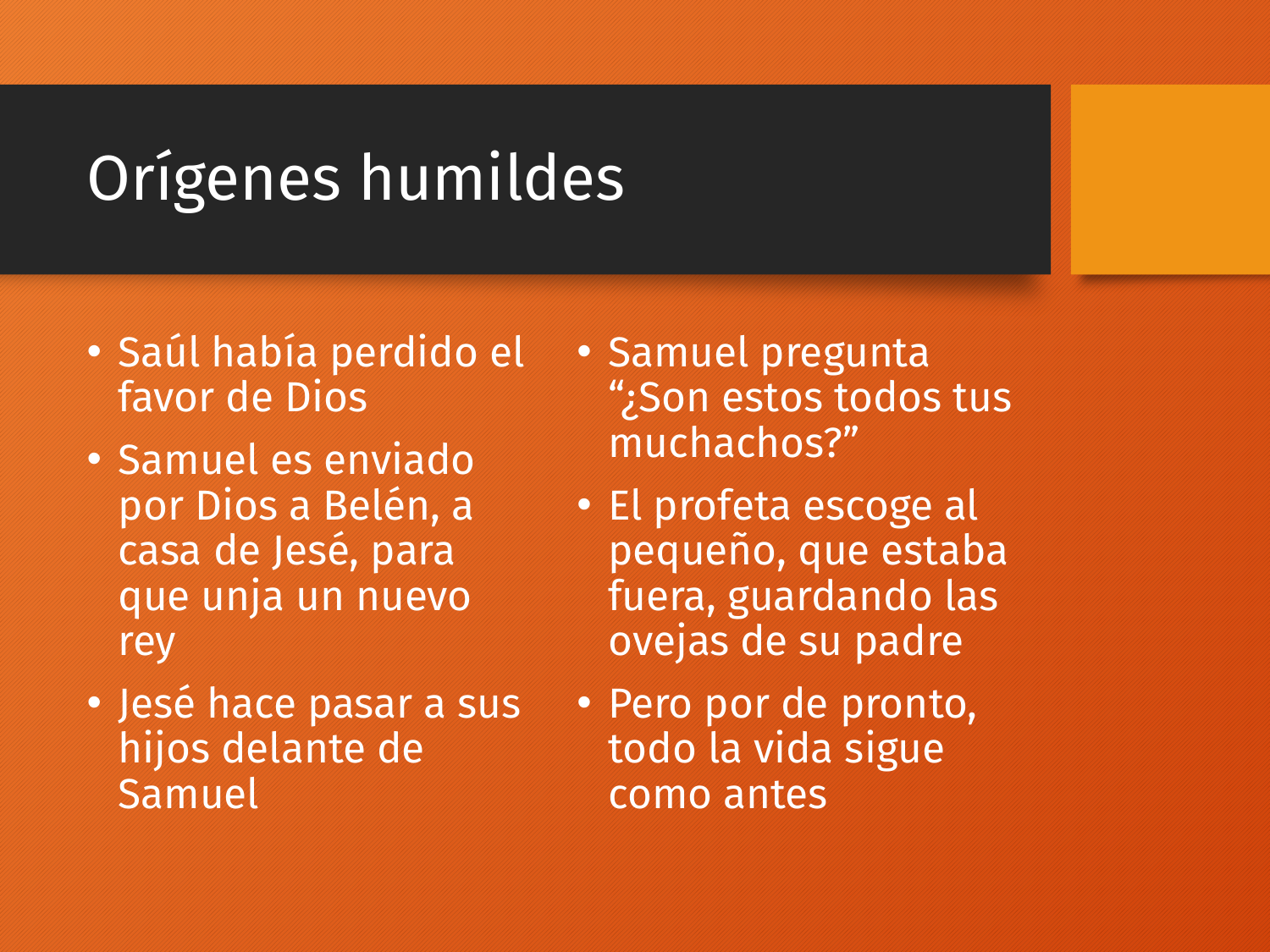

# Orígenes humildes
Saúl había perdido el favor de Dios
Samuel es enviado por Dios a Belén, a casa de Jesé, para que unja un nuevo rey
Jesé hace pasar a sus hijos delante de Samuel
Samuel pregunta “¿Son estos todos tus muchachos?”
El profeta escoge al pequeño, que estaba fuera, guardando las ovejas de su padre
Pero por de pronto, todo la vida sigue como antes